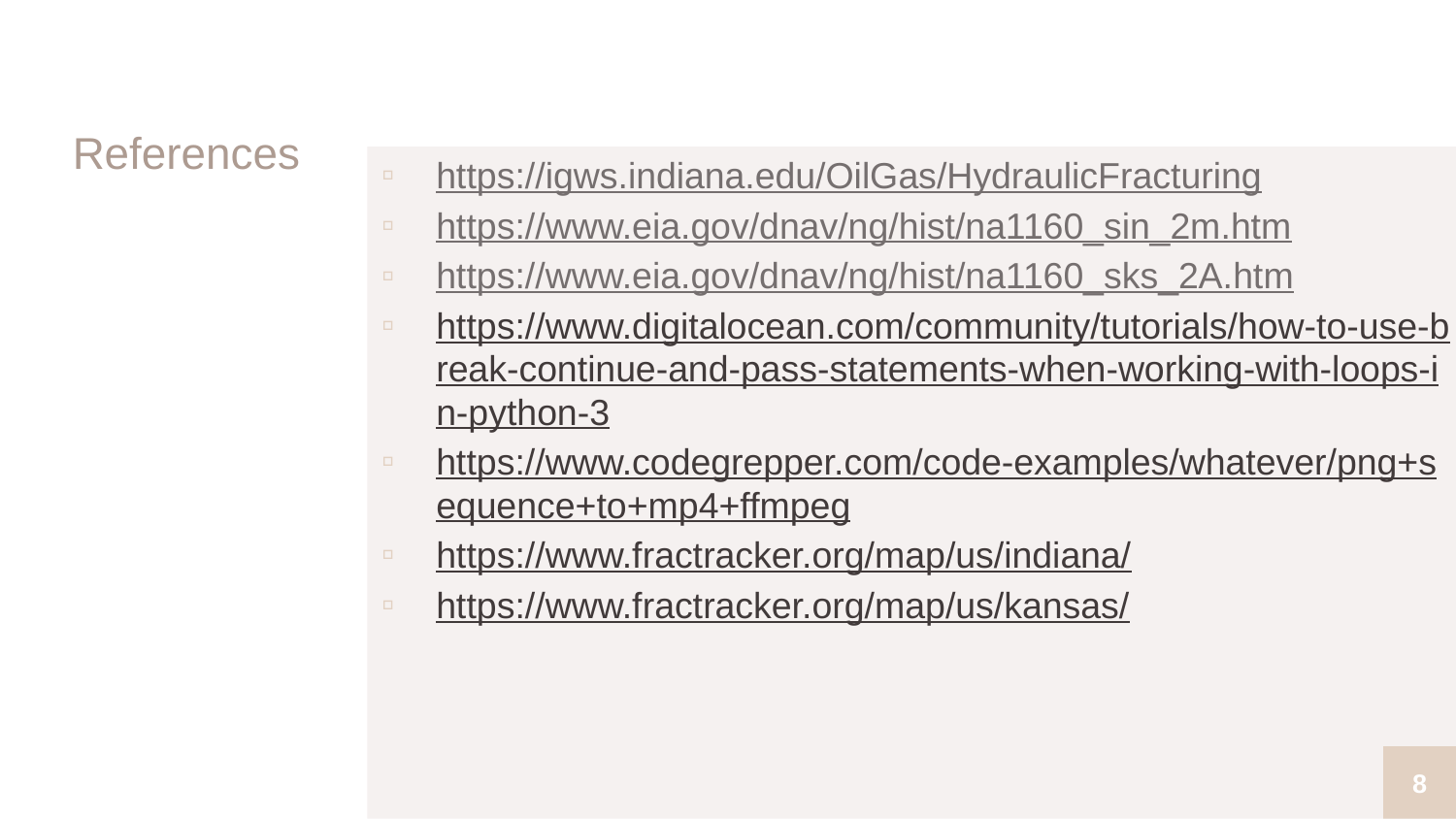

# References
https://igws.indiana.edu/OilGas/HydraulicFracturing
https://www.eia.gov/dnav/ng/hist/na1160_sin_2m.htm
https://www.eia.gov/dnav/ng/hist/na1160_sks_2A.htm
https://www.digitalocean.com/community/tutorials/how-to-use-break-continue-and-pass-statements-when-working-with-loops-in-python-3
https://www.codegrepper.com/code-examples/whatever/png+sequence+to+mp4+ffmpeg
https://www.fractracker.org/map/us/indiana/
https://www.fractracker.org/map/us/kansas/

8